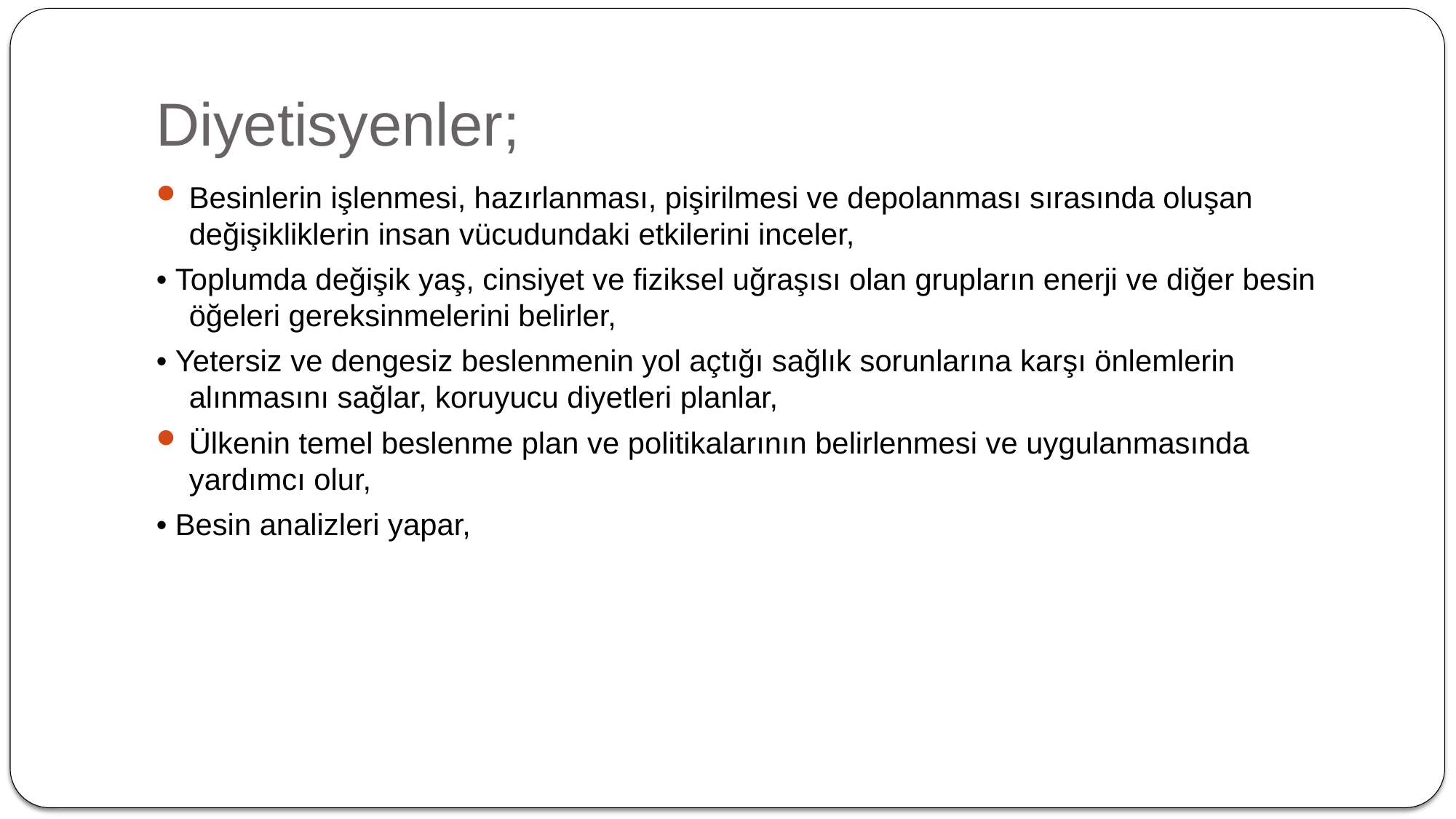

# Diyetisyenler;
Besinlerin işlenmesi, hazırlanması, pişirilmesi ve depolanması sırasında oluşan değişikliklerin insan vücudundaki etkilerini inceler,
• Toplumda değişik yaş, cinsiyet ve fiziksel uğraşısı olan grupların enerji ve diğer besin öğeleri gereksinmelerini belirler,
• Yetersiz ve dengesiz beslenmenin yol açtığı sağlık sorunlarına karşı önlemlerin alınmasını sağlar, koruyucu diyetleri planlar,
Ülkenin temel beslenme plan ve politikalarının belirlenmesi ve uygulanmasında yardımcı olur,
• Besin analizleri yapar,